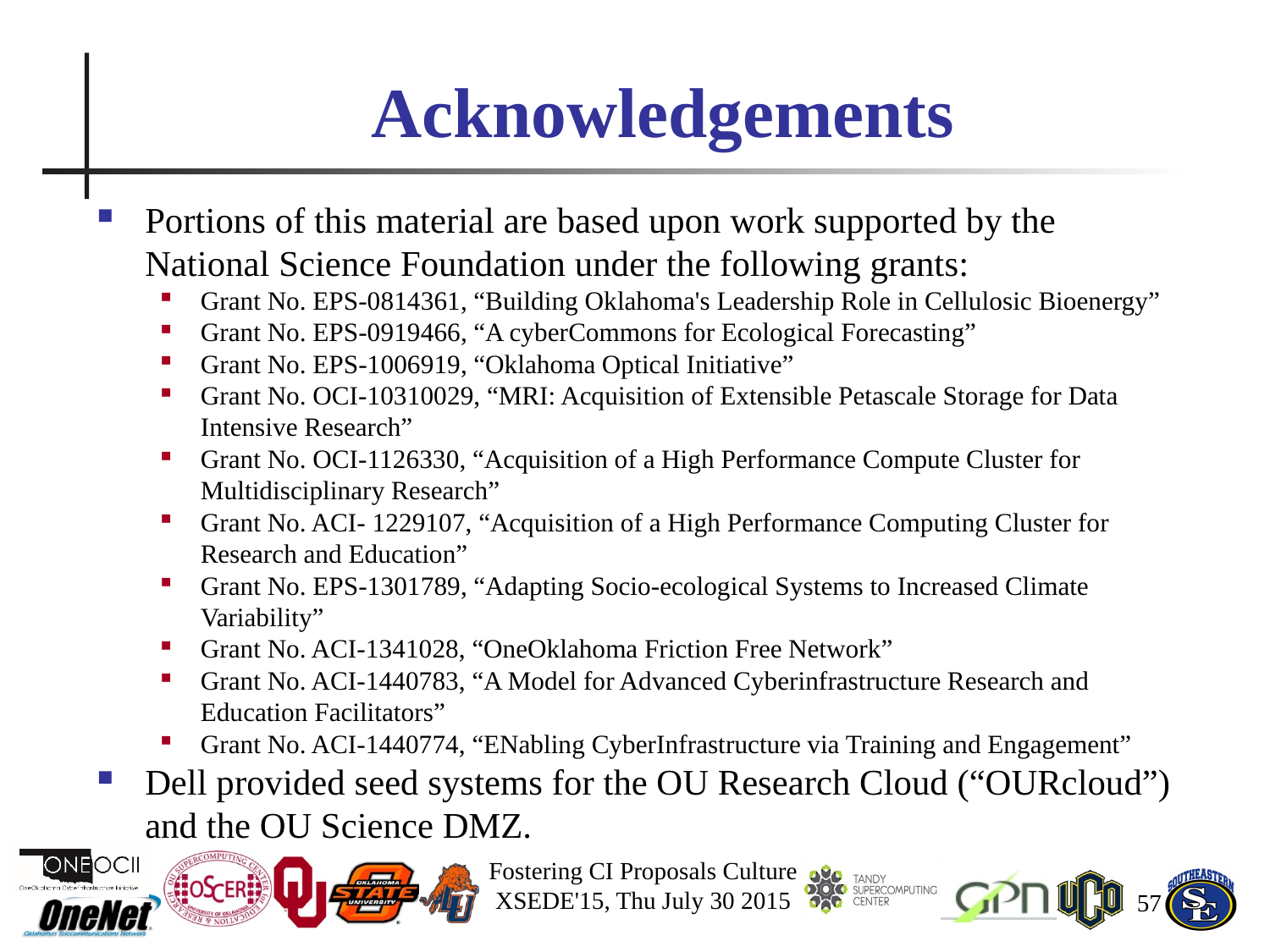

# Acknowledgements
Portions of this material are based upon work supported by the National Science Foundation under the following grants:
Grant No. EPS-0814361, “Building Oklahoma's Leadership Role in Cellulosic Bioenergy”
Grant No. EPS-0919466, “A cyberCommons for Ecological Forecasting”
Grant No. EPS-1006919, “Oklahoma Optical Initiative”
Grant No. OCI-10310029, “MRI: Acquisition of Extensible Petascale Storage for Data Intensive Research”
Grant No. OCI-1126330, “Acquisition of a High Performance Compute Cluster for Multidisciplinary Research”
Grant No. ACI- 1229107, “Acquisition of a High Performance Computing Cluster for Research and Education”
Grant No. EPS-1301789, “Adapting Socio-ecological Systems to Increased Climate Variability”
Grant No. ACI-1341028, “OneOklahoma Friction Free Network”
Grant No. ACI-1440783, “A Model for Advanced Cyberinfrastructure Research and Education Facilitators”
Grant No. ACI-1440774, “ENabling CyberInfrastructure via Training and Engagement”
Dell provided seed systems for the OU Research Cloud (“OURcloud”) and the OU Science DMZ.

Fostering CI Proposals Culture
XSEDE'15, Thu July 30 2015
57